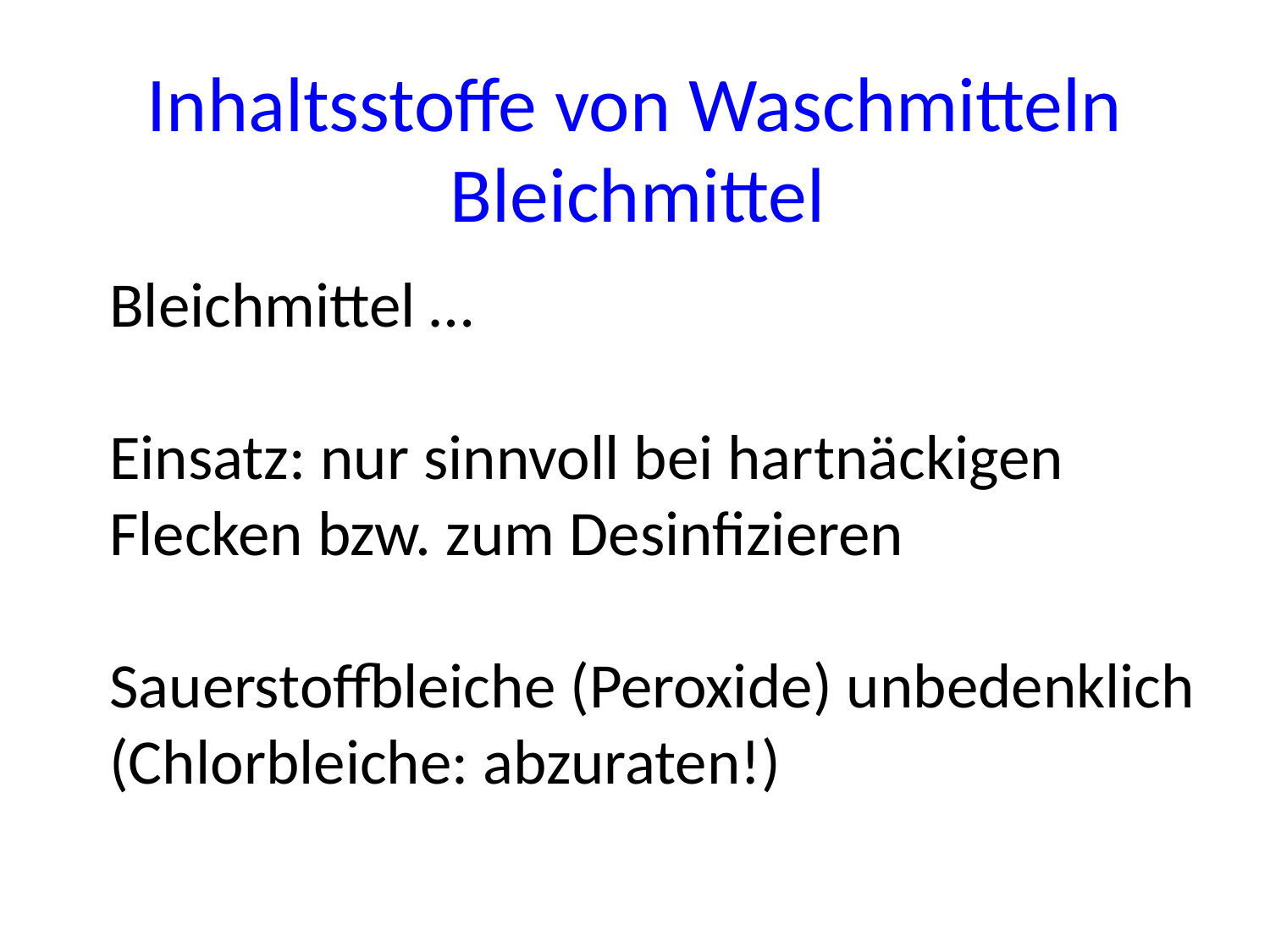

# Inhaltsstoffe von Waschmitteln
Bleichmittel
Bleichmittel …

Einsatz: nur sinnvoll bei hartnäckigen Flecken bzw. zum Desinfizieren

Sauerstoffbleiche (Peroxide) unbedenklich (Chlorbleiche: abzuraten!)